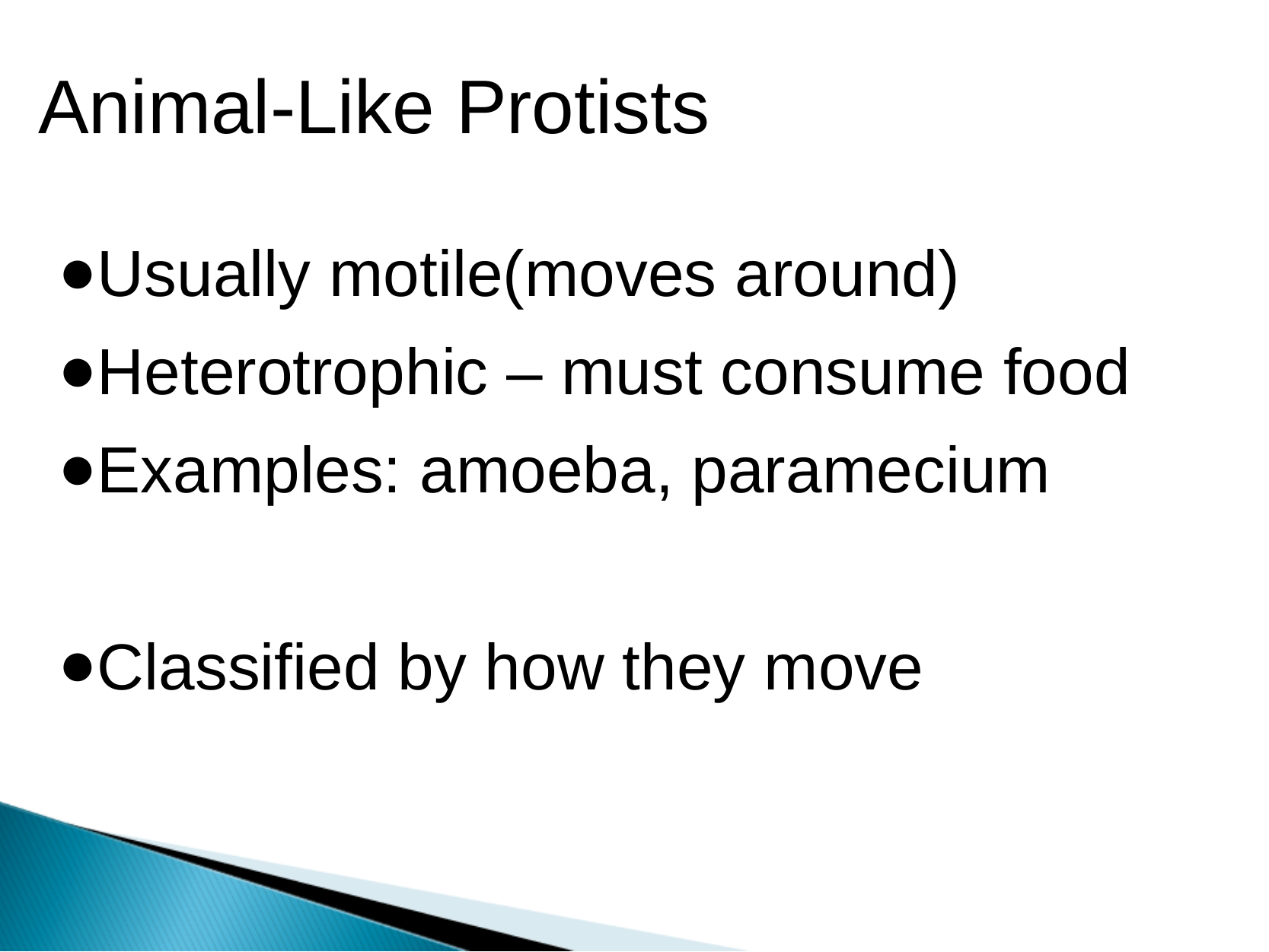

Animal-Like Protists
Usually motile(moves around)
Heterotrophic – must consume food
Examples: amoeba, paramecium

Classified by how they move